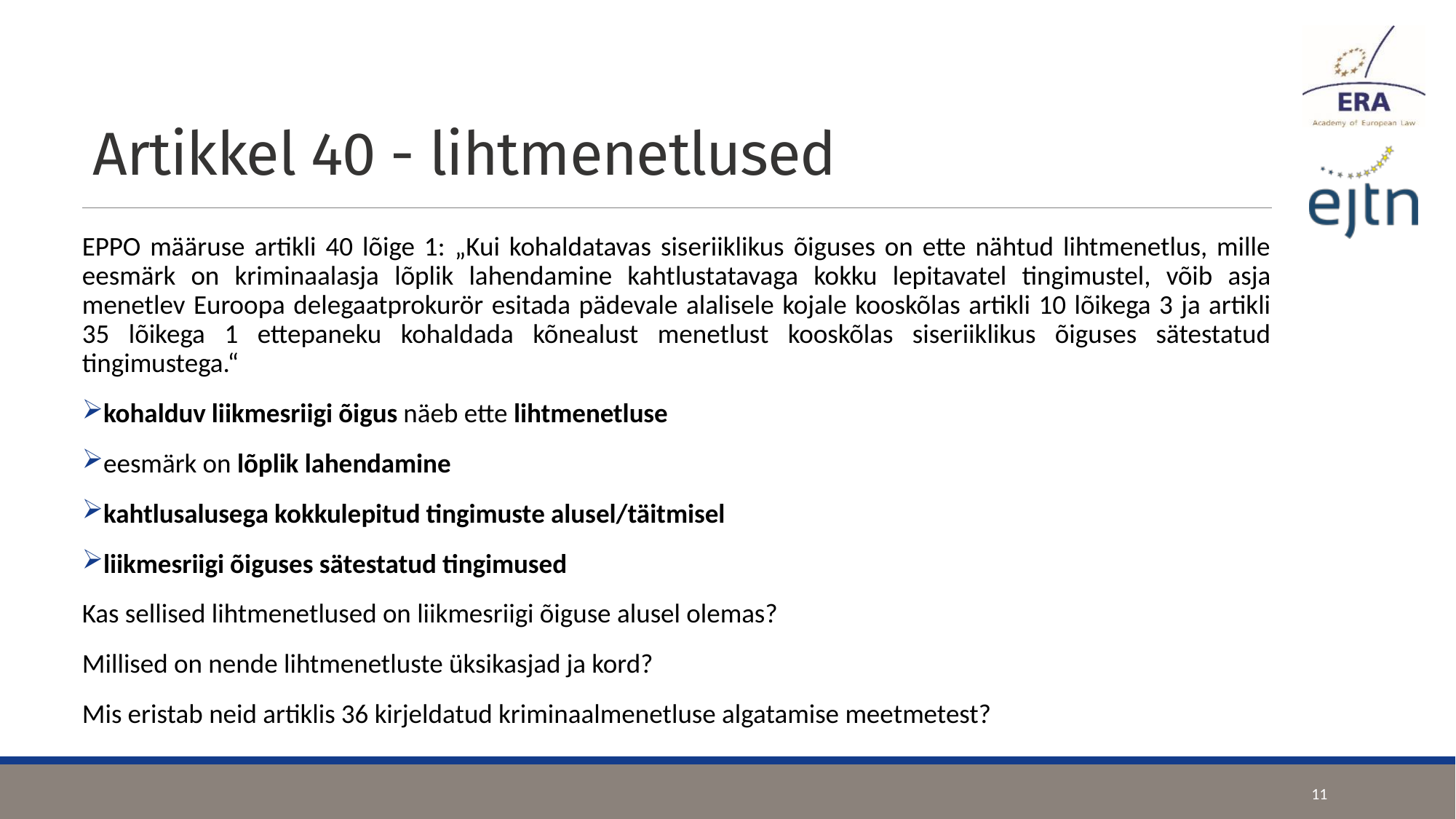

# Artikkel 40 - lihtmenetlused
EPPO määruse artikli 40 lõige 1: „Kui kohaldatavas siseriiklikus õiguses on ette nähtud lihtmenetlus, mille eesmärk on kriminaalasja lõplik lahendamine kahtlustatavaga kokku lepitavatel tingimustel, võib asja menetlev Euroopa delegaatprokurör esitada pädevale alalisele kojale kooskõlas artikli 10 lõikega 3 ja artikli 35 lõikega 1 ettepaneku kohaldada kõnealust menetlust kooskõlas siseriiklikus õiguses sätestatud tingimustega.“
kohalduv liikmesriigi õigus näeb ette lihtmenetluse
eesmärk on lõplik lahendamine
kahtlusalusega kokkulepitud tingimuste alusel/täitmisel
liikmesriigi õiguses sätestatud tingimused
Kas sellised lihtmenetlused on liikmesriigi õiguse alusel olemas?
Millised on nende lihtmenetluste üksikasjad ja kord?
Mis eristab neid artiklis 36 kirjeldatud kriminaalmenetluse algatamise meetmetest?
11